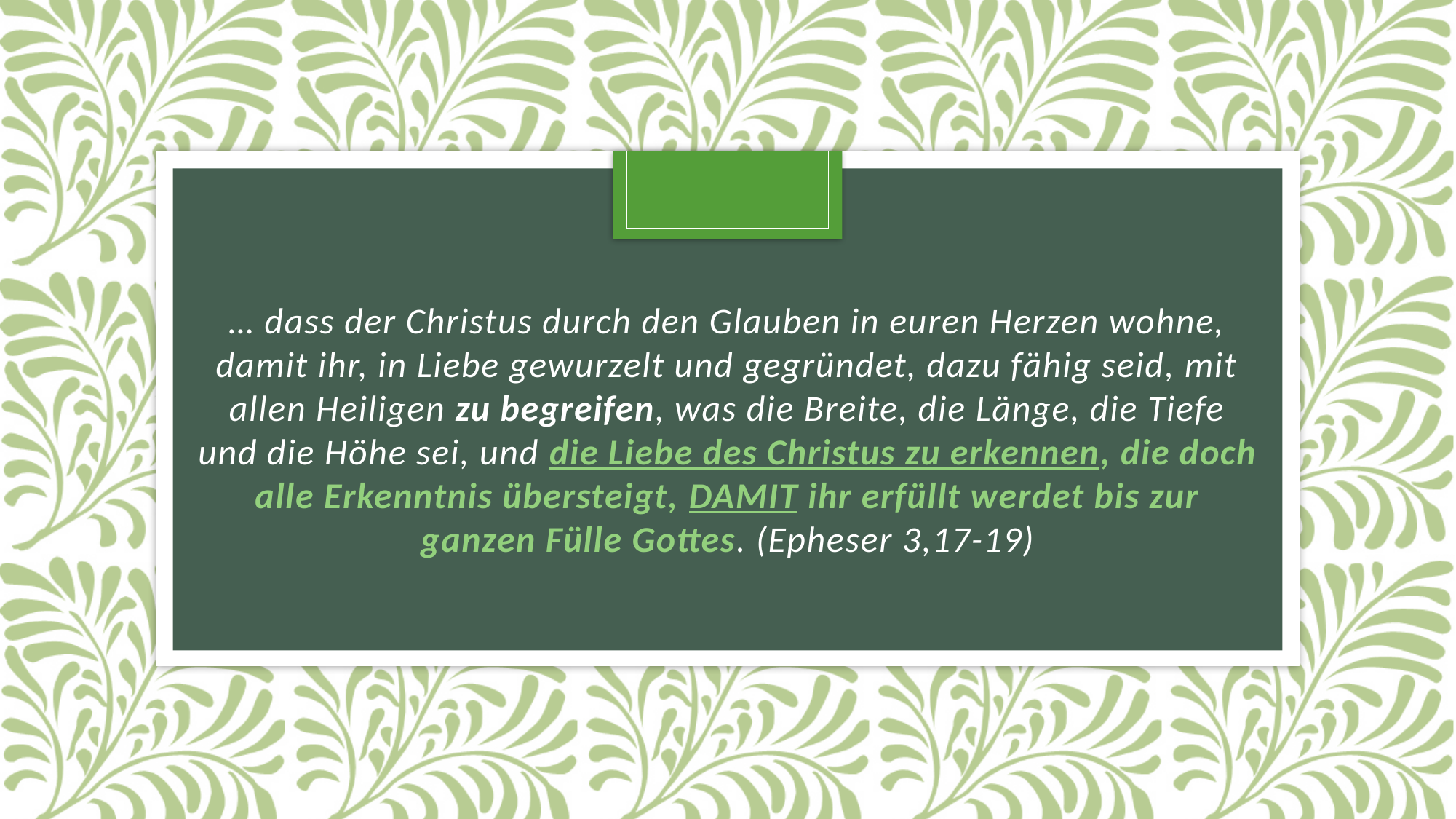

… dass der Christus durch den Glauben in euren Herzen wohne, damit ihr, in Liebe gewurzelt und gegründet, dazu fähig seid, mit allen Heiligen zu begreifen, was die Breite, die Länge, die Tiefe und die Höhe sei, und die Liebe des Christus zu erkennen, die doch alle Erkenntnis übersteigt, DAMIT ihr erfüllt werdet bis zur ganzen Fülle Gottes. (Epheser 3,17-19)

#